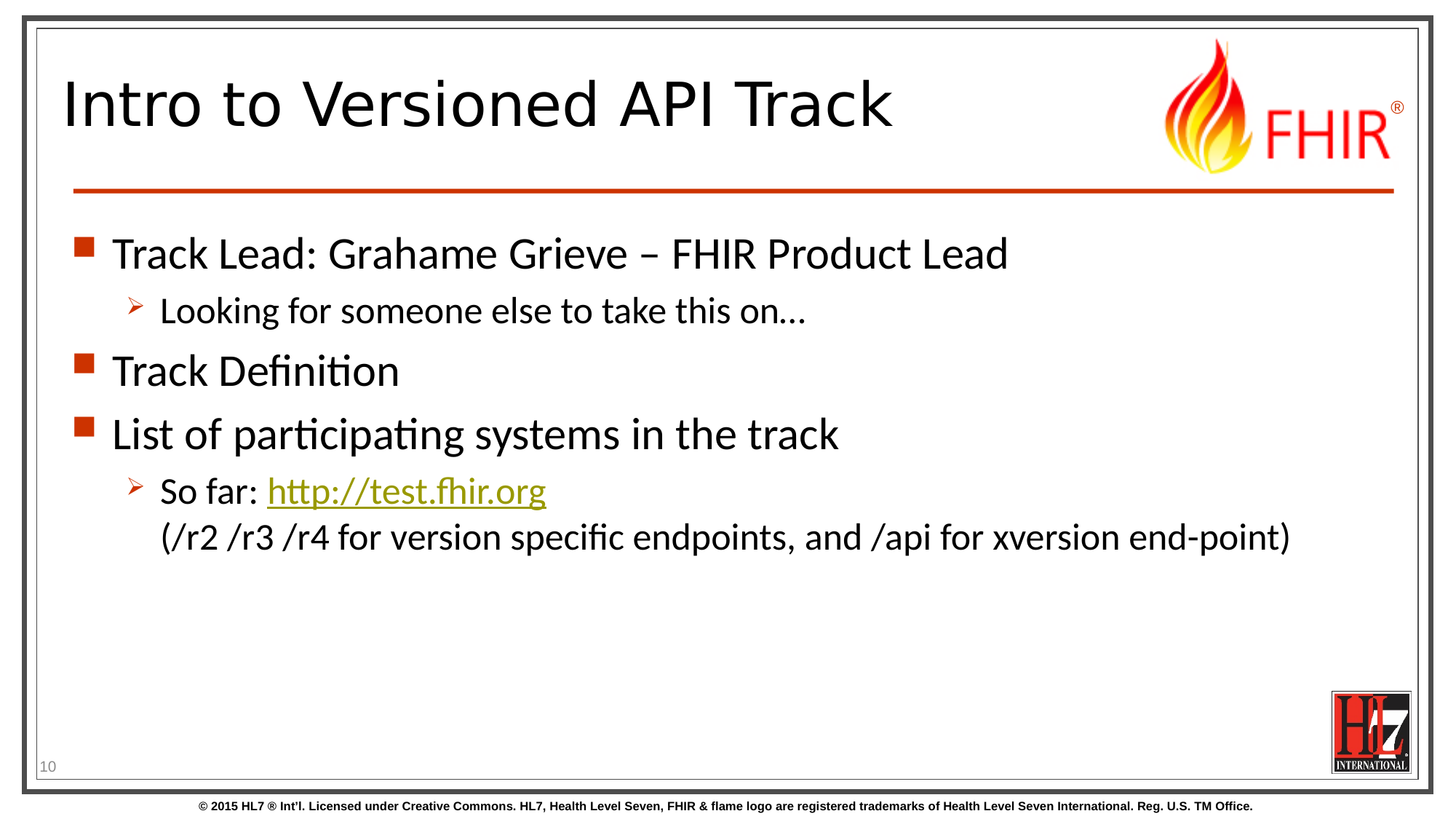

# Intro to Versioned API Track
Track Lead: Grahame Grieve – FHIR Product Lead
Looking for someone else to take this on…
Track Definition
List of participating systems in the track
So far: http://test.fhir.org
(/r2 /r3 /r4 for version specific endpoints, and /api for xversion end-point)

10